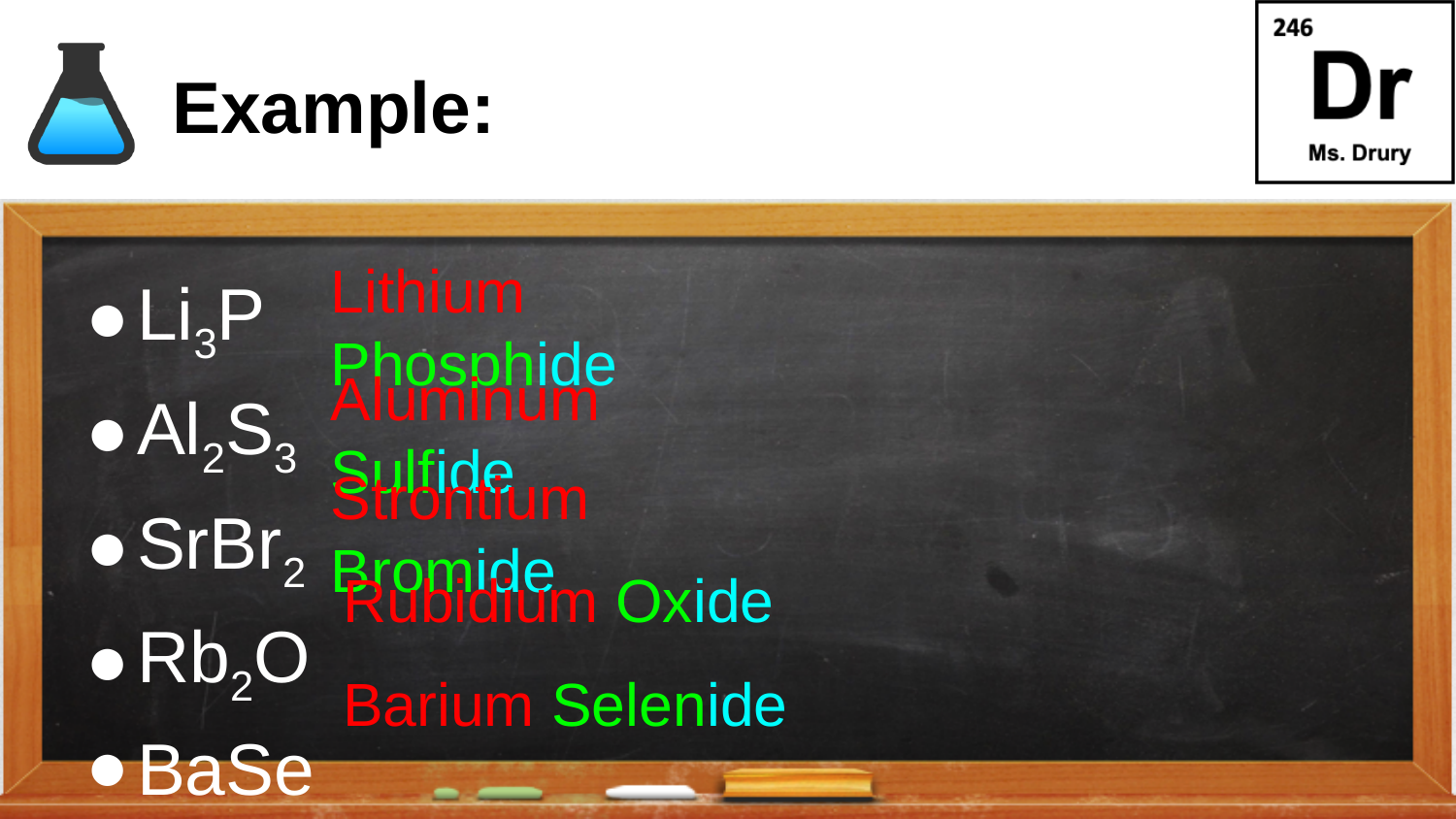

# Example:
Li3P
Al2S3
SrBr2
Rb2O
BaSe
Lithium Phosphide
Aluminum Sulfide
Strontium Bromide
Rubidium Oxide
Barium Selenide